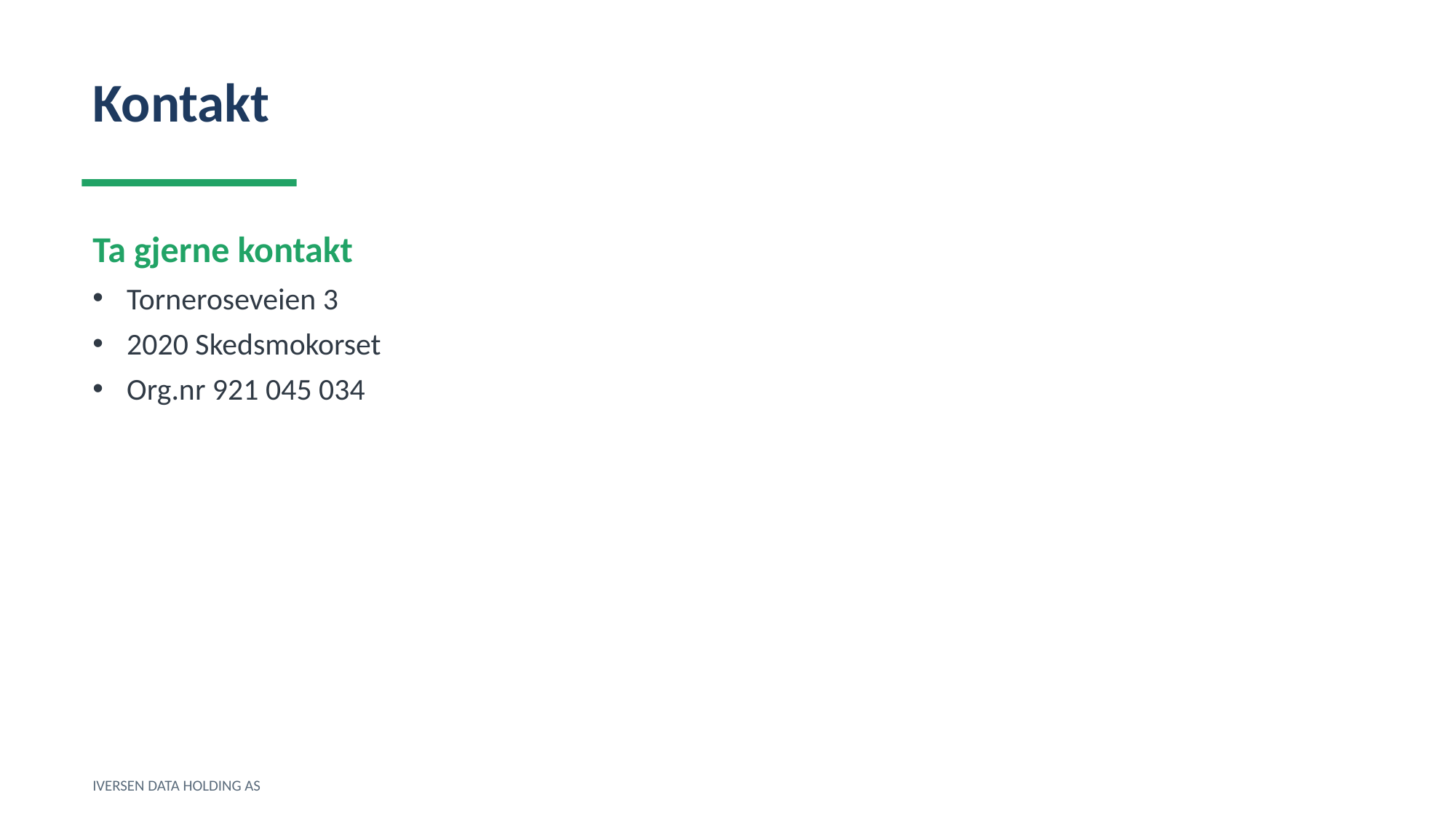

Kontakt

Ta gjerne kontakt
Torneroseveien 3
2020 Skedsmokorset
Org.nr 921 045 034
IVERSEN DATA HOLDING AS